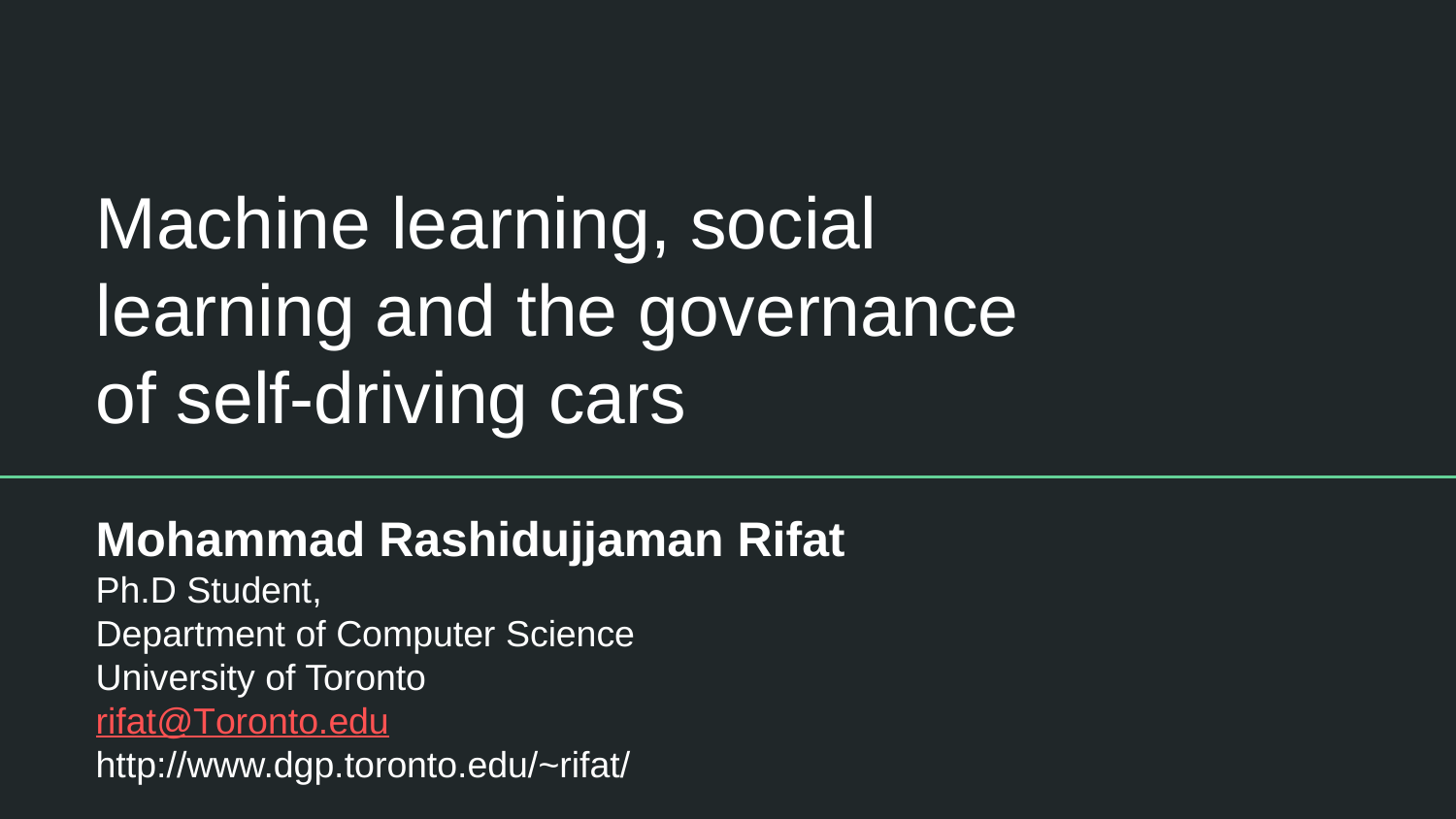

# Machine learning, social learning and the governance of self-driving cars
Mohammad Rashidujjaman Rifat
Ph.D Student,
Department of Computer Science
University of Toronto
rifat@Toronto.edu
http://www.dgp.toronto.edu/~rifat/